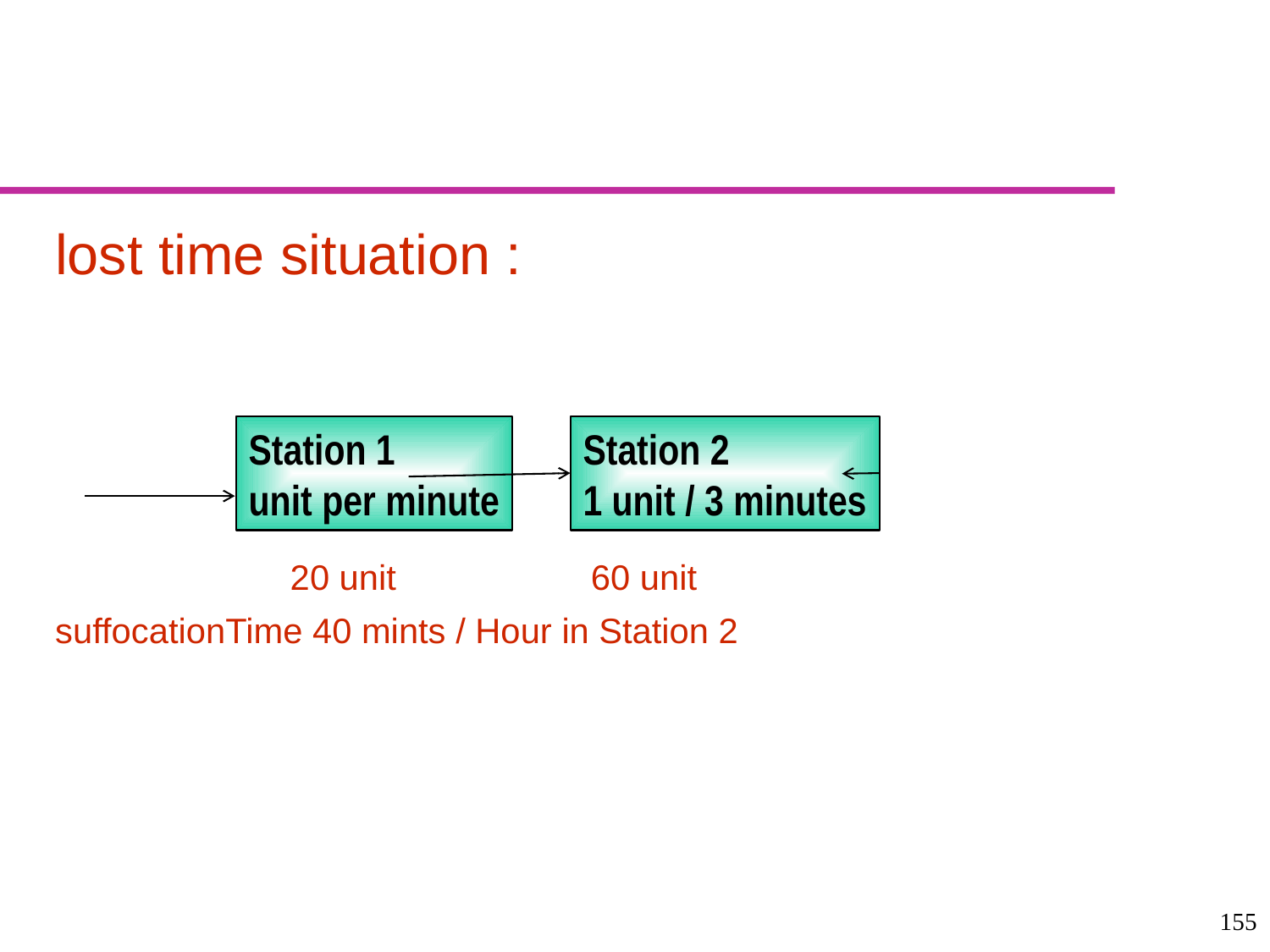

#
lost time situation :

               20 unit                    60 unit
suffocationTime 40 mints / Hour in Station 2
Station 1
unit per minute
Station 2
1 unit / 3 minutes
155